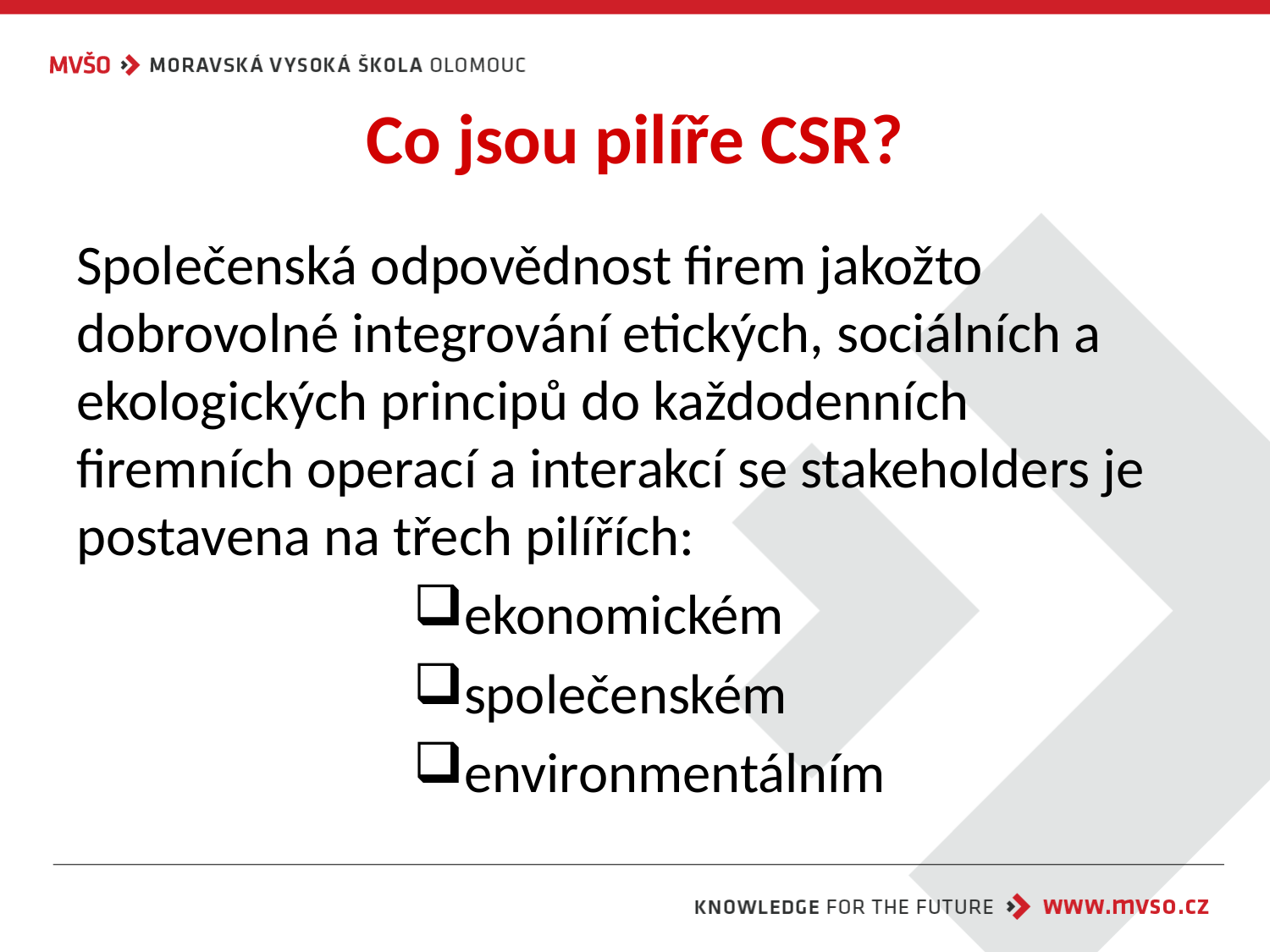

# Co jsou pilíře CSR?
Společenská odpovědnost firem jakožto dobrovolné integrování etických, sociálních a ekologických principů do každodenních firemních operací a interakcí se stakeholders je postavena na třech pilířích:
ekonomickém
společenském
environmentálním